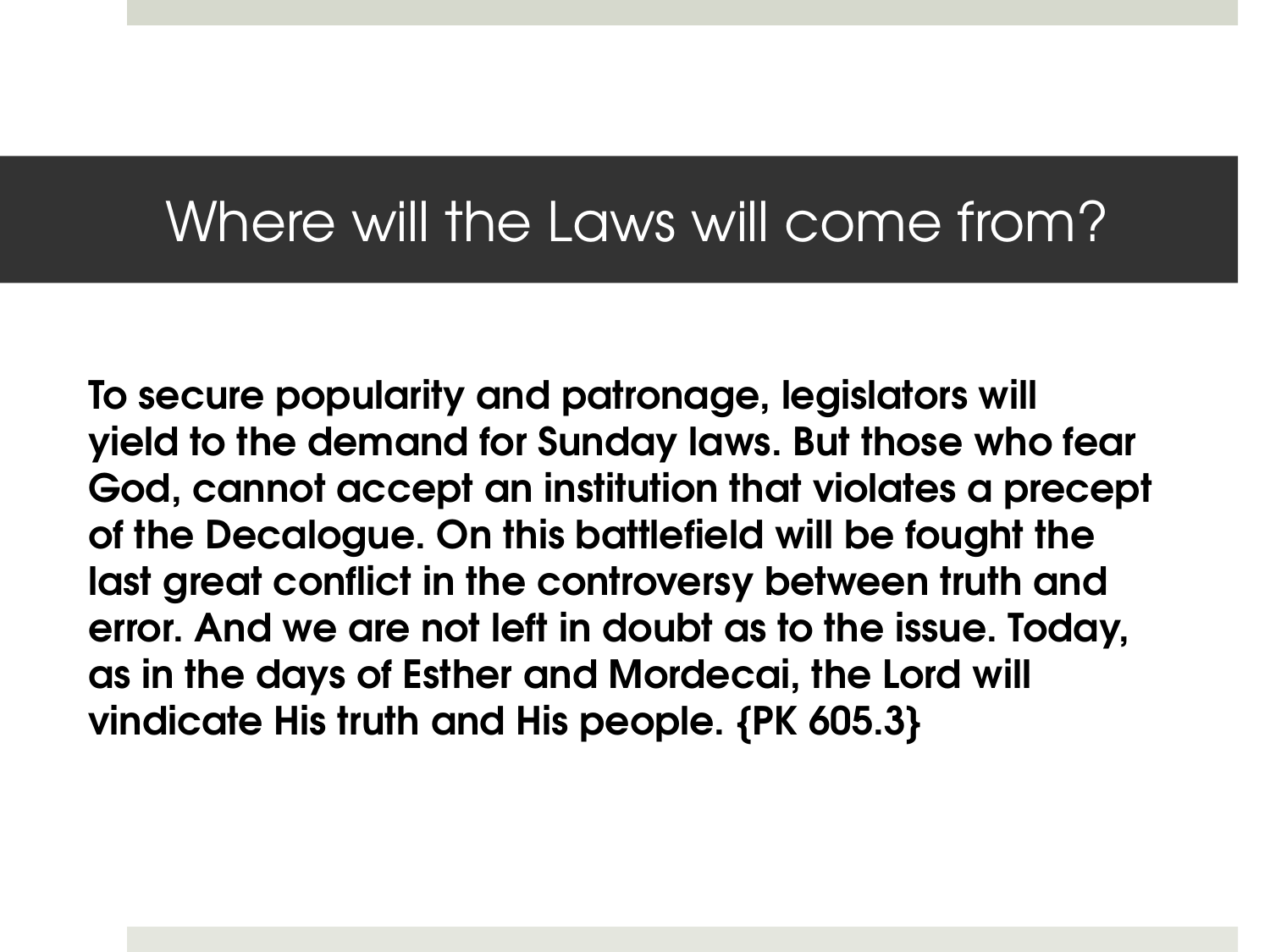

# Where will the Laws will come from?
To secure popularity and patronage, legislators will yield to the demand for Sunday laws. But those who fear God, cannot accept an institution that violates a precept of the Decalogue. On this battlefield will be fought the last great conflict in the controversy between truth and error. And we are not left in doubt as to the issue. Today, as in the days of Esther and Mordecai, the Lord will vindicate His truth and His people. {PK 605.3}